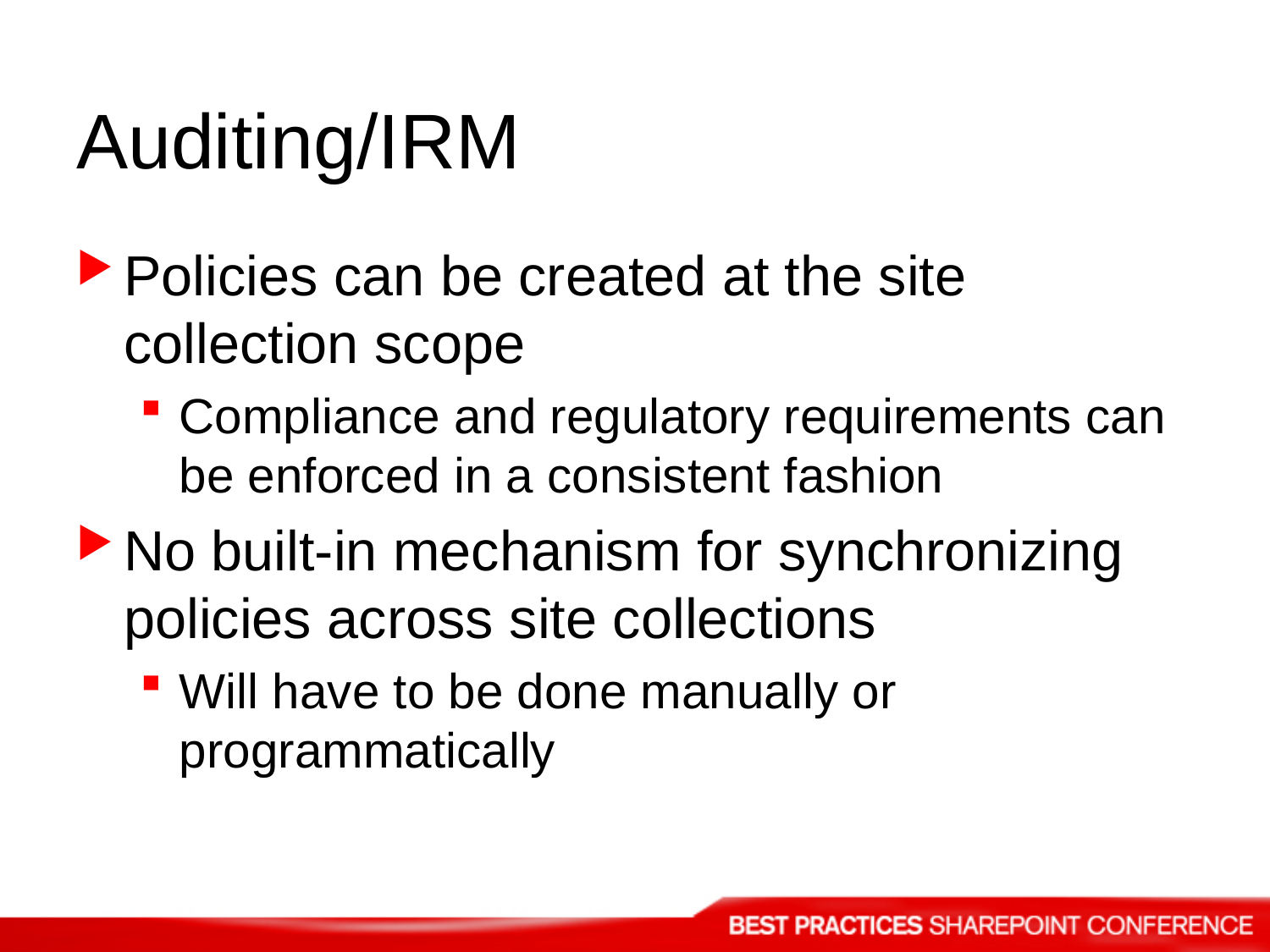

# Auditing/IRM
Policies can be created at the site collection scope
Compliance and regulatory requirements can be enforced in a consistent fashion
No built-in mechanism for synchronizing policies across site collections
Will have to be done manually or programmatically